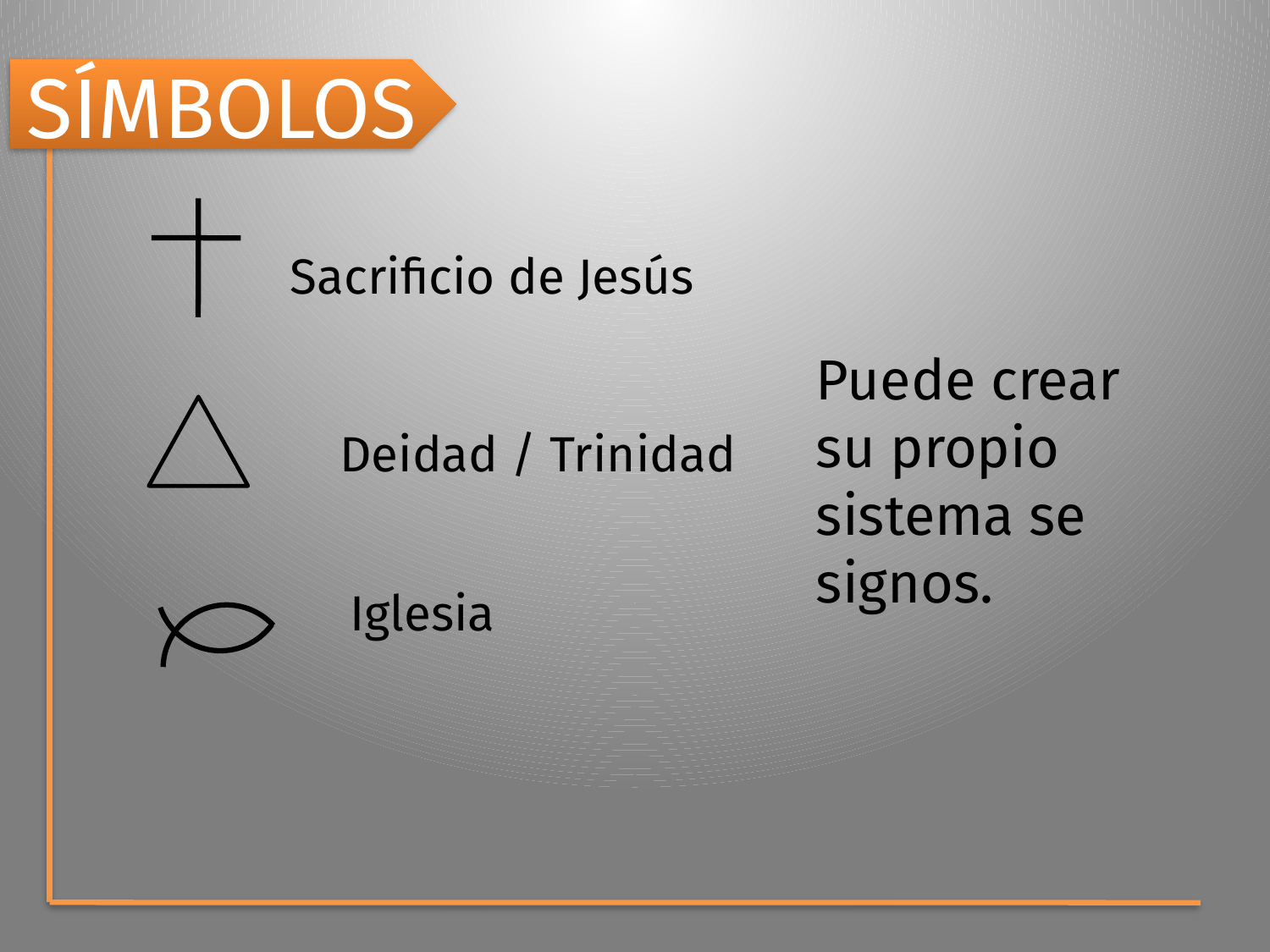

SÍMBOLOS
Sacrificio de Jesús
Puede crear su propio sistema se signos.

Deidad / Trinidad

Iglesia